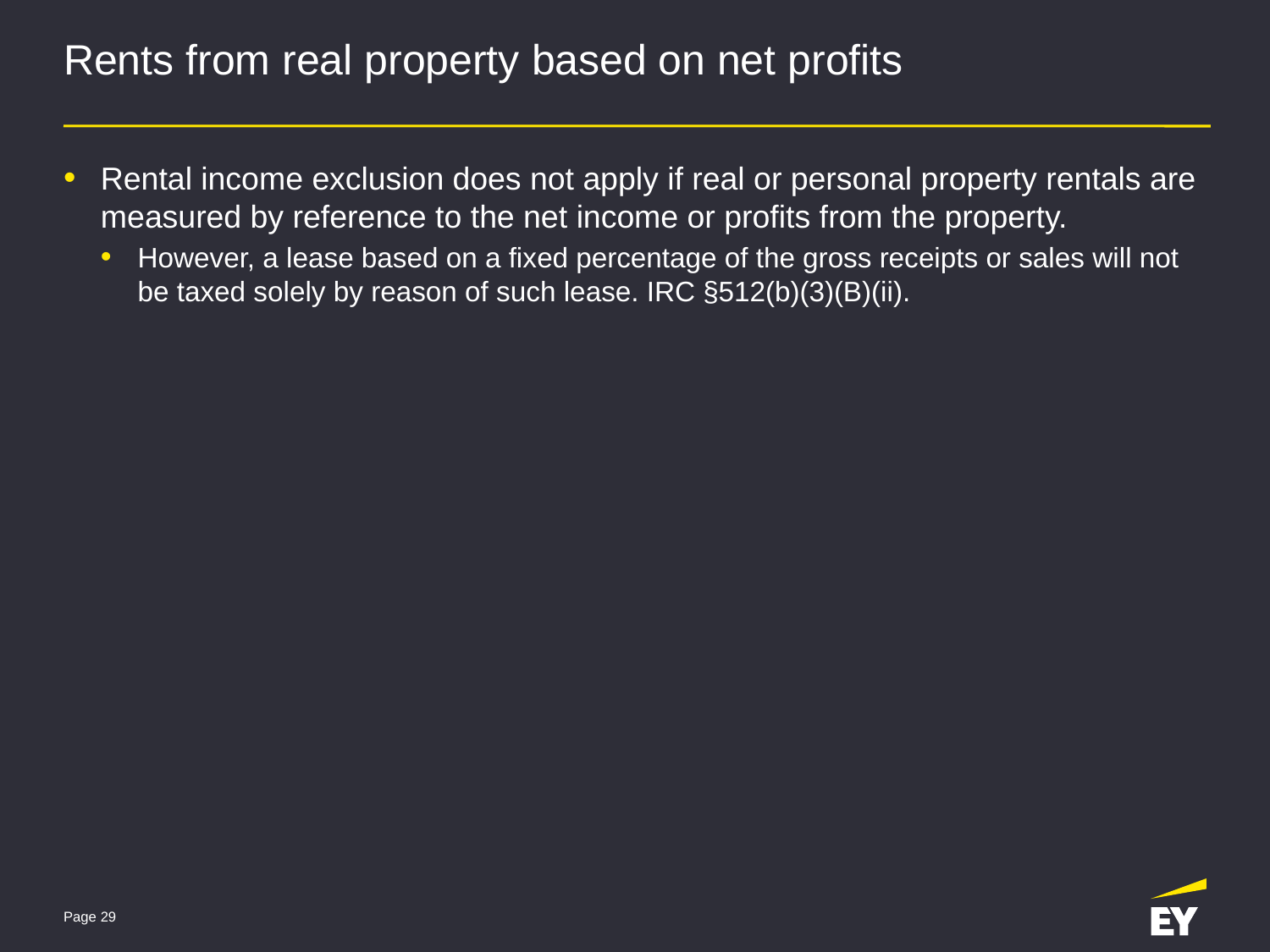

# Rents from real property based on net profits
Rental income exclusion does not apply if real or personal property rentals are measured by reference to the net income or profits from the property.
However, a lease based on a fixed percentage of the gross receipts or sales will not be taxed solely by reason of such lease. IRC §512(b)(3)(B)(ii).